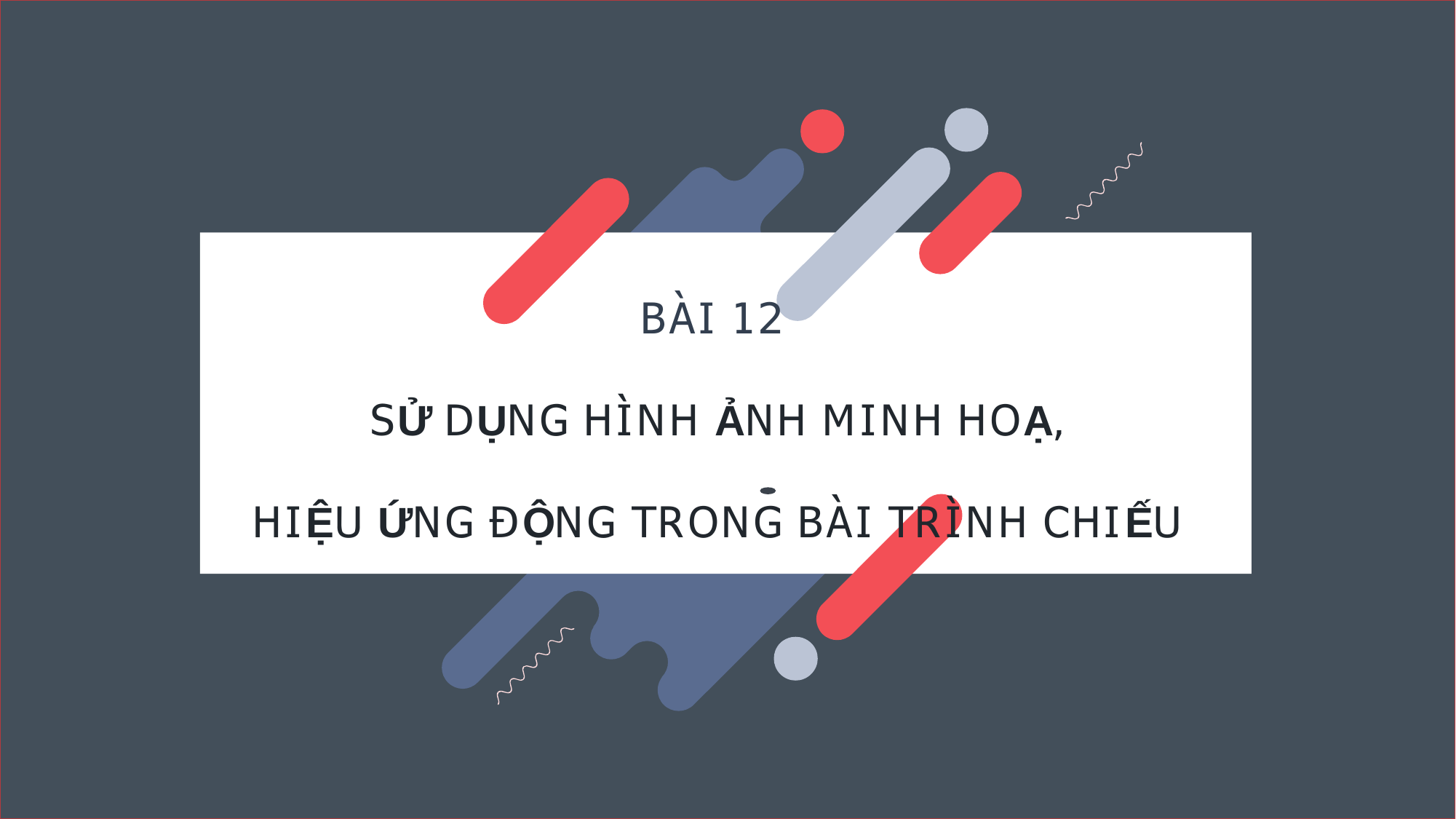

BÀI 12
SỬ DỤNG HÌNH ẢNH MINH HOẠ,
HIỆU ỨNG ĐỘNG TRONG BÀI TRÌNH CHIẾU